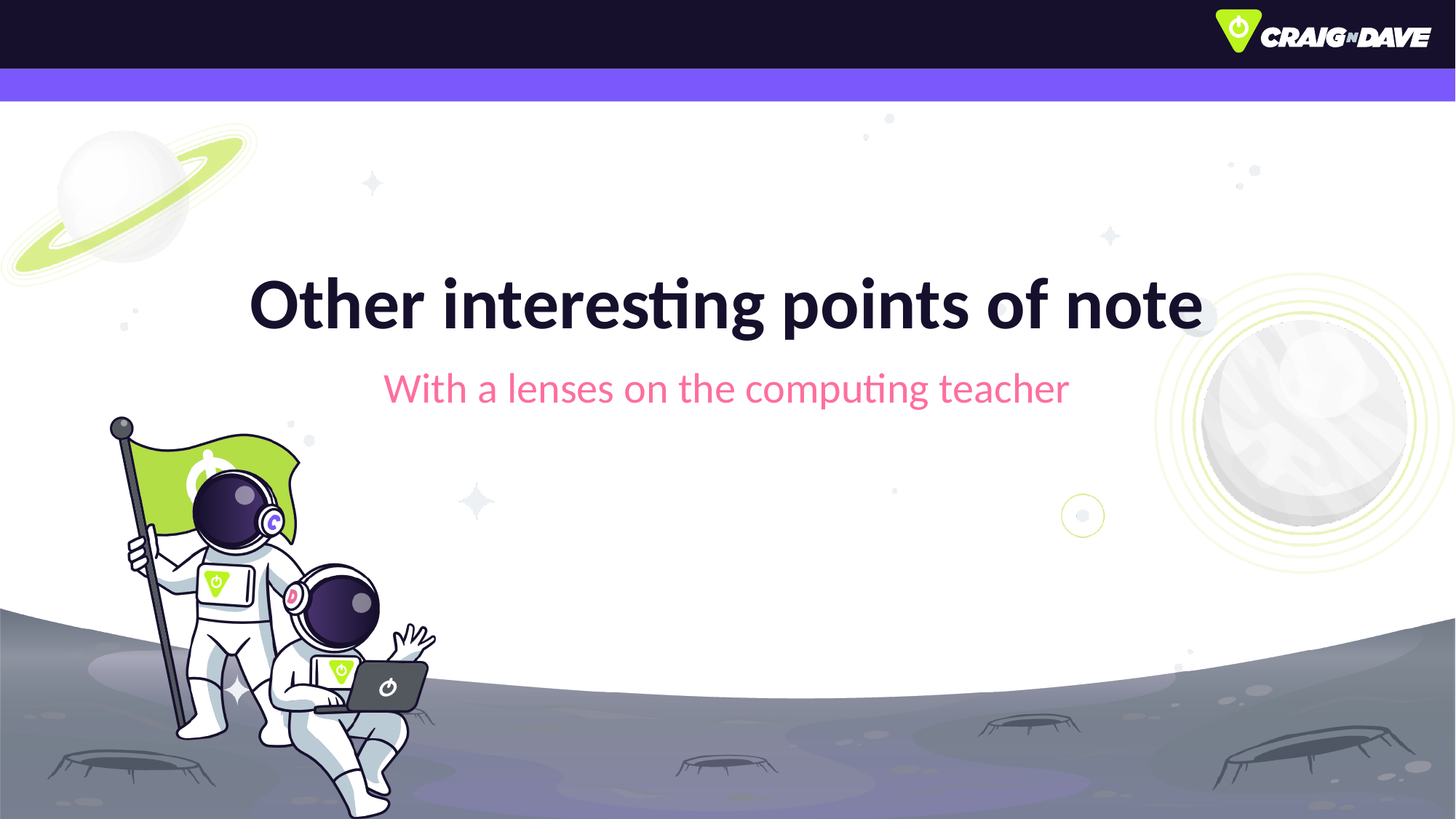

# Other interesting points of note
With a lenses on the computing teacher